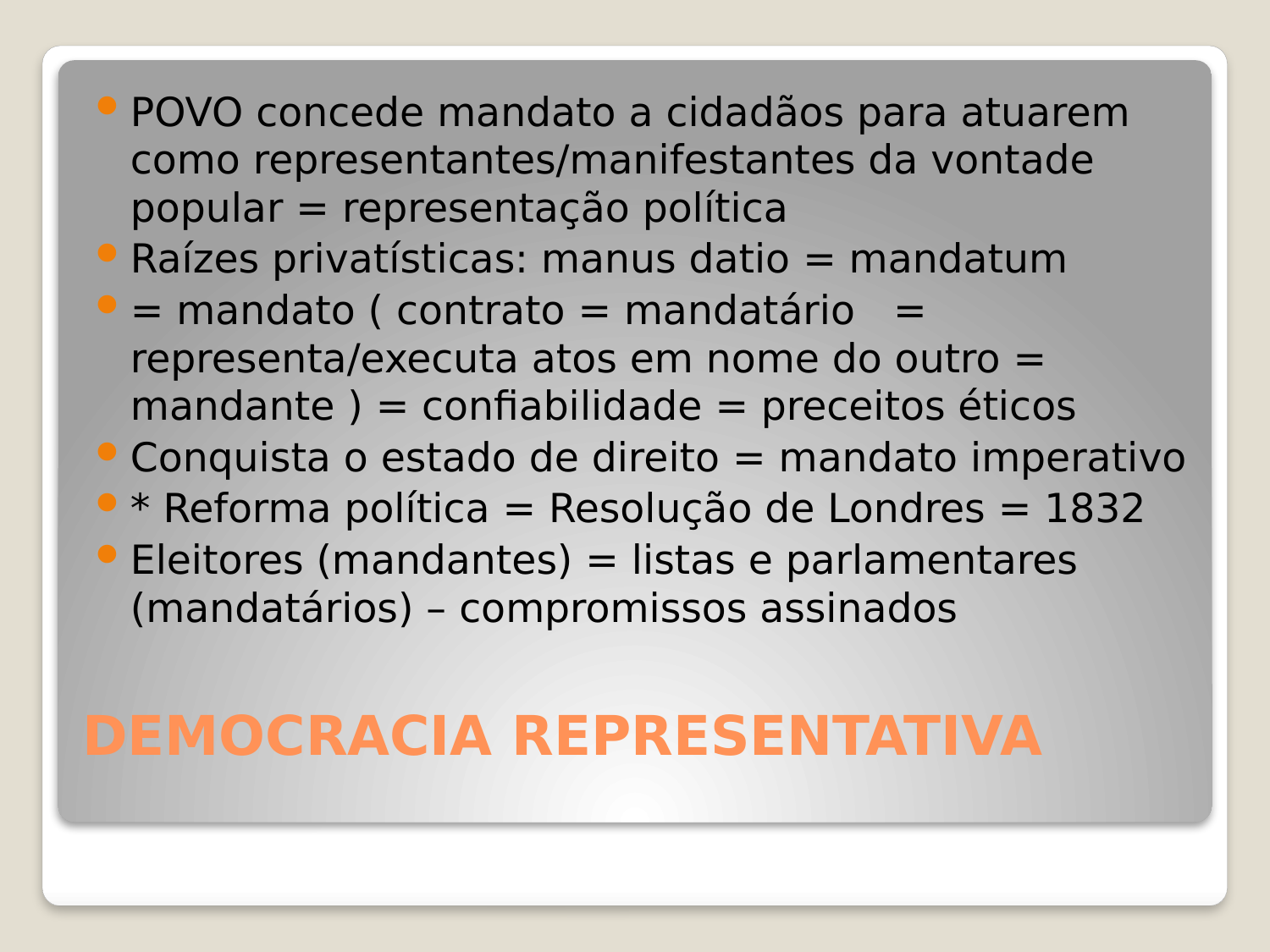

POVO concede mandato a cidadãos para atuarem como representantes/manifestantes da vontade popular = representação política
Raízes privatísticas: manus datio = mandatum
= mandato ( contrato = mandatário   = representa/executa atos em nome do outro = mandante ) = confiabilidade = preceitos éticos
Conquista o estado de direito = mandato imperativo
* Reforma política = Resolução de Londres = 1832
Eleitores (mandantes) = listas e parlamentares (mandatários) – compromissos assinados
# DEMOCRACIA REPRESENTATIVA